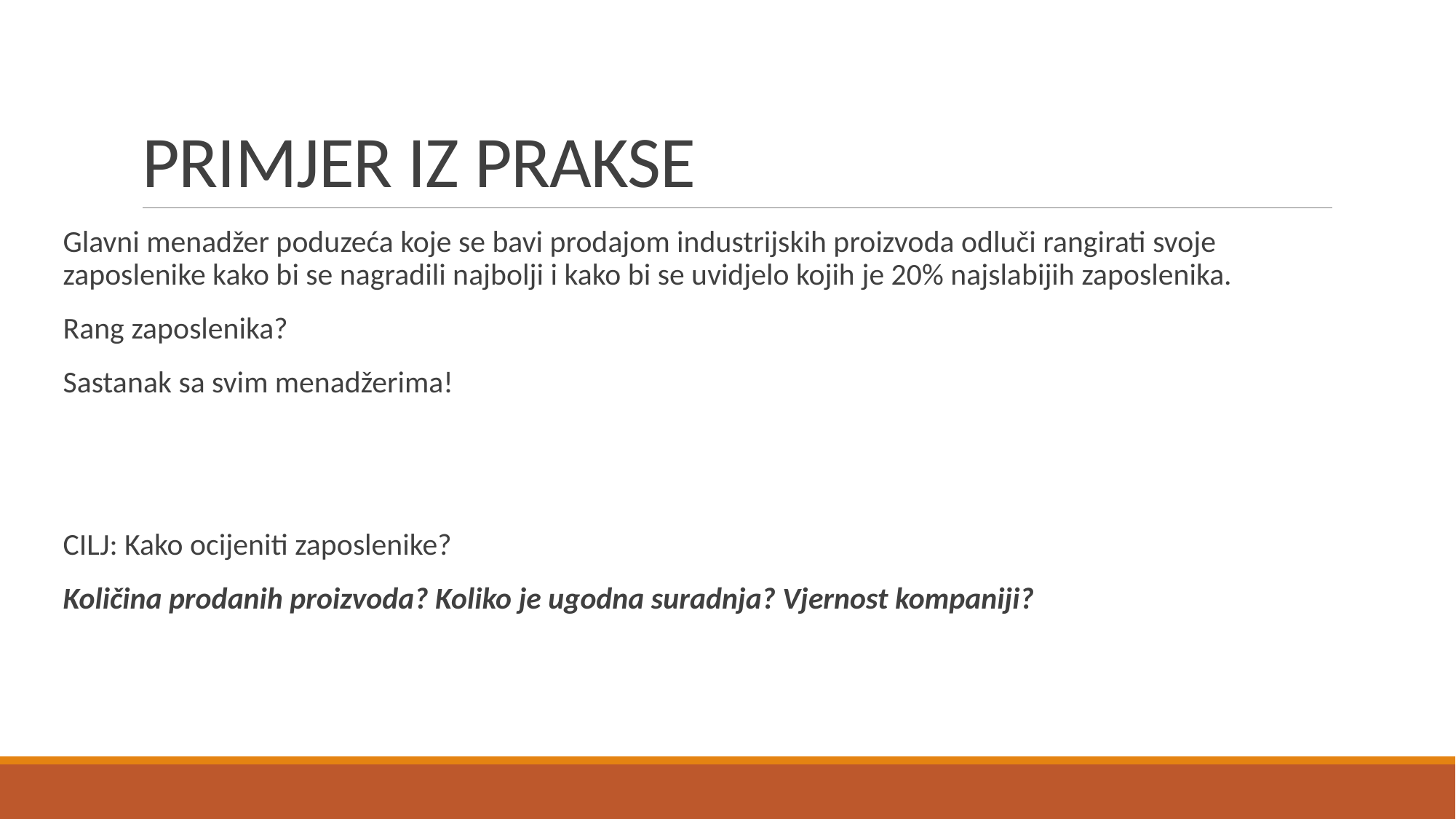

# PRIMJER IZ PRAKSE
Glavni menadžer poduzeća koje se bavi prodajom industrijskih proizvoda odluči rangirati svoje zaposlenike kako bi se nagradili najbolji i kako bi se uvidjelo kojih je 20% najslabijih zaposlenika.
Rang zaposlenika?
Sastanak sa svim menadžerima!

CILJ: Kako ocijeniti zaposlenike?
Količina prodanih proizvoda? Koliko je ugodna suradnja? Vjernost kompaniji?